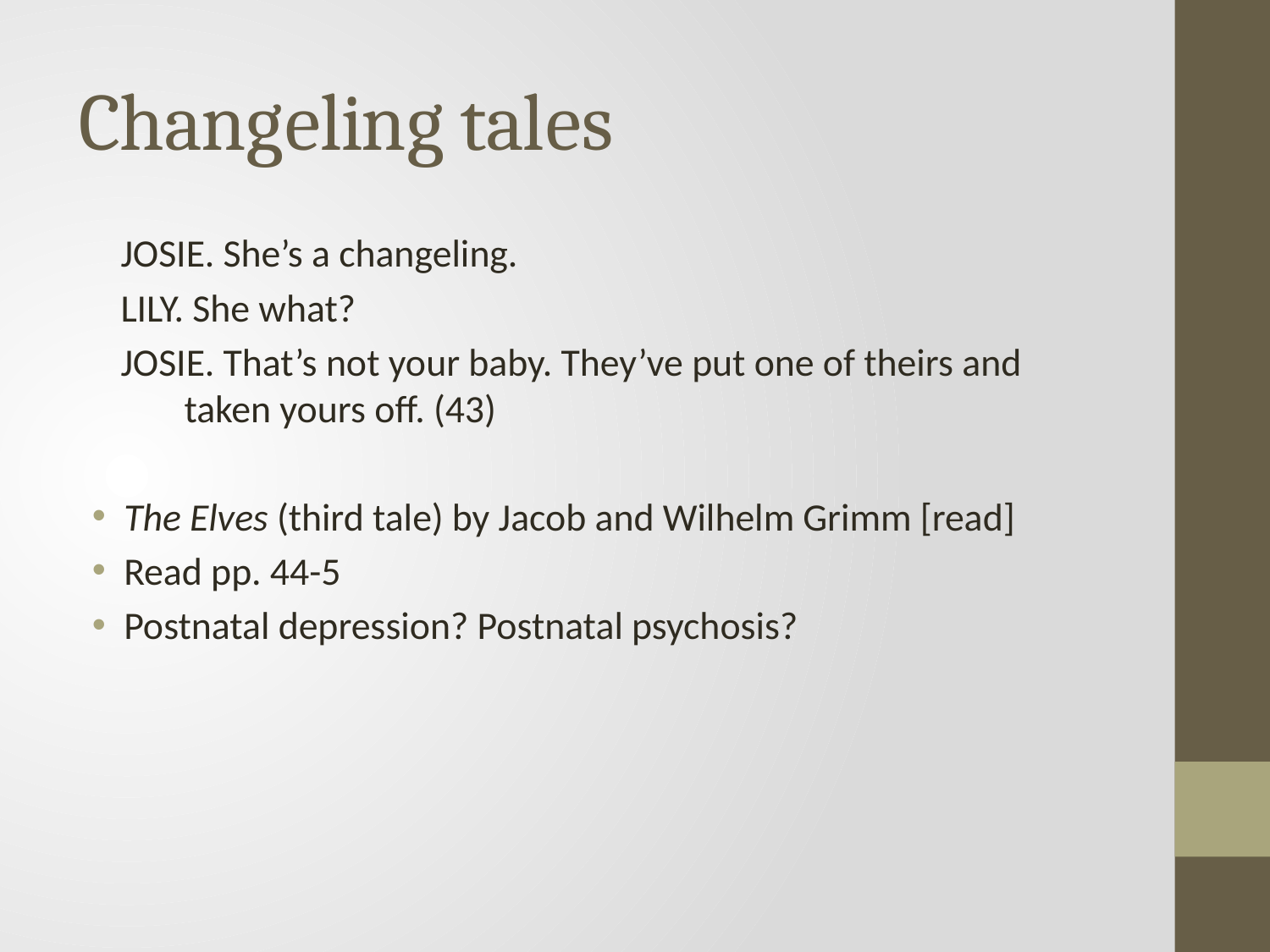

# Changeling tales
JOSIE. She’s a changeling.
LILY. She what?
JOSIE. That’s not your baby. They’ve put one of theirs and taken yours off. (43)

The Elves (third tale) by Jacob and Wilhelm Grimm [read]
Read pp. 44-5
Postnatal depression? Postnatal psychosis?